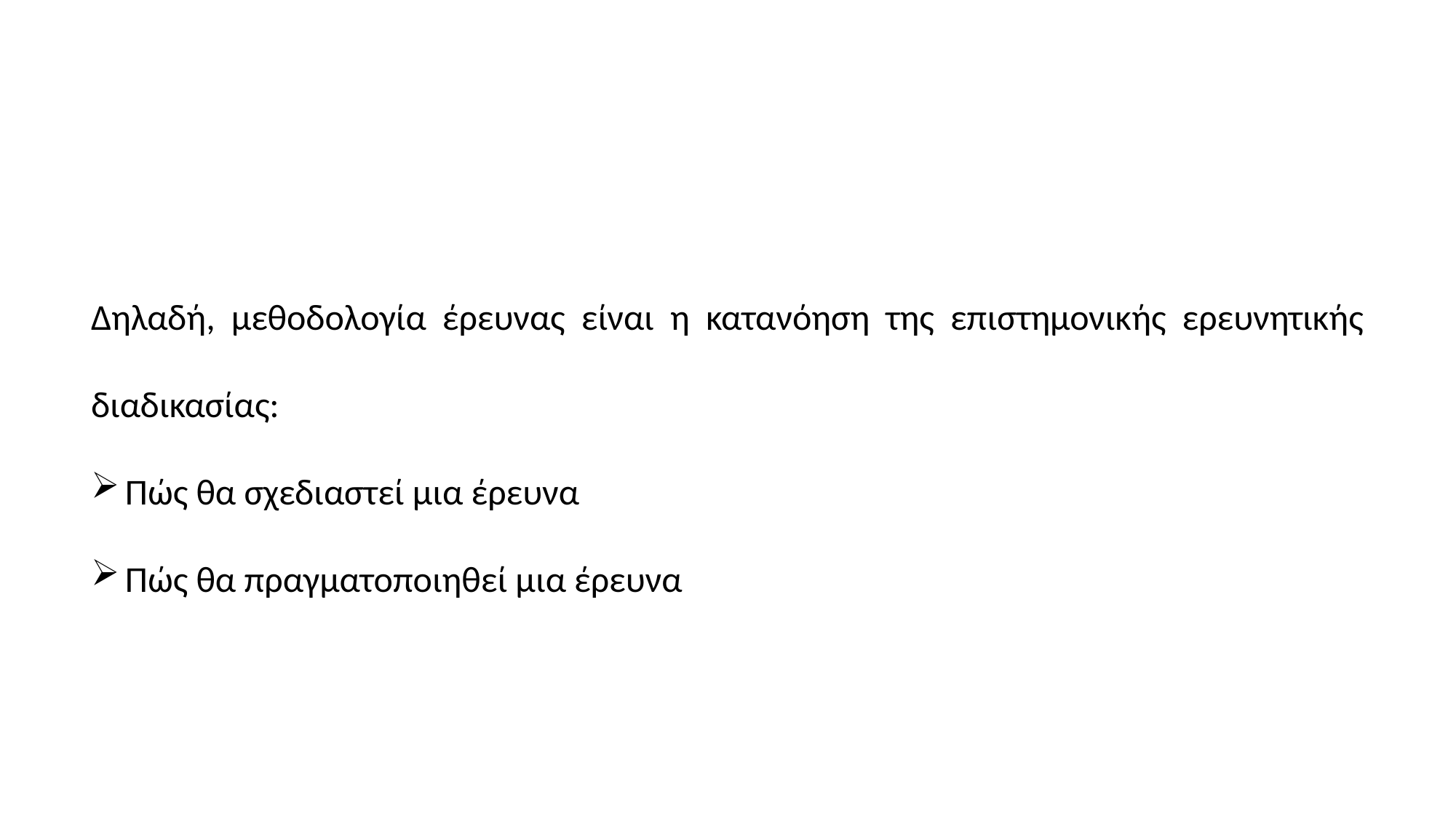

Δηλαδή, μεθοδολογία έρευνας είναι η κατανόηση της επιστημονικής ερευνητικής διαδικασίας:
Πώς θα σχεδιαστεί μια έρευνα
Πώς θα πραγματοποιηθεί μια έρευνα